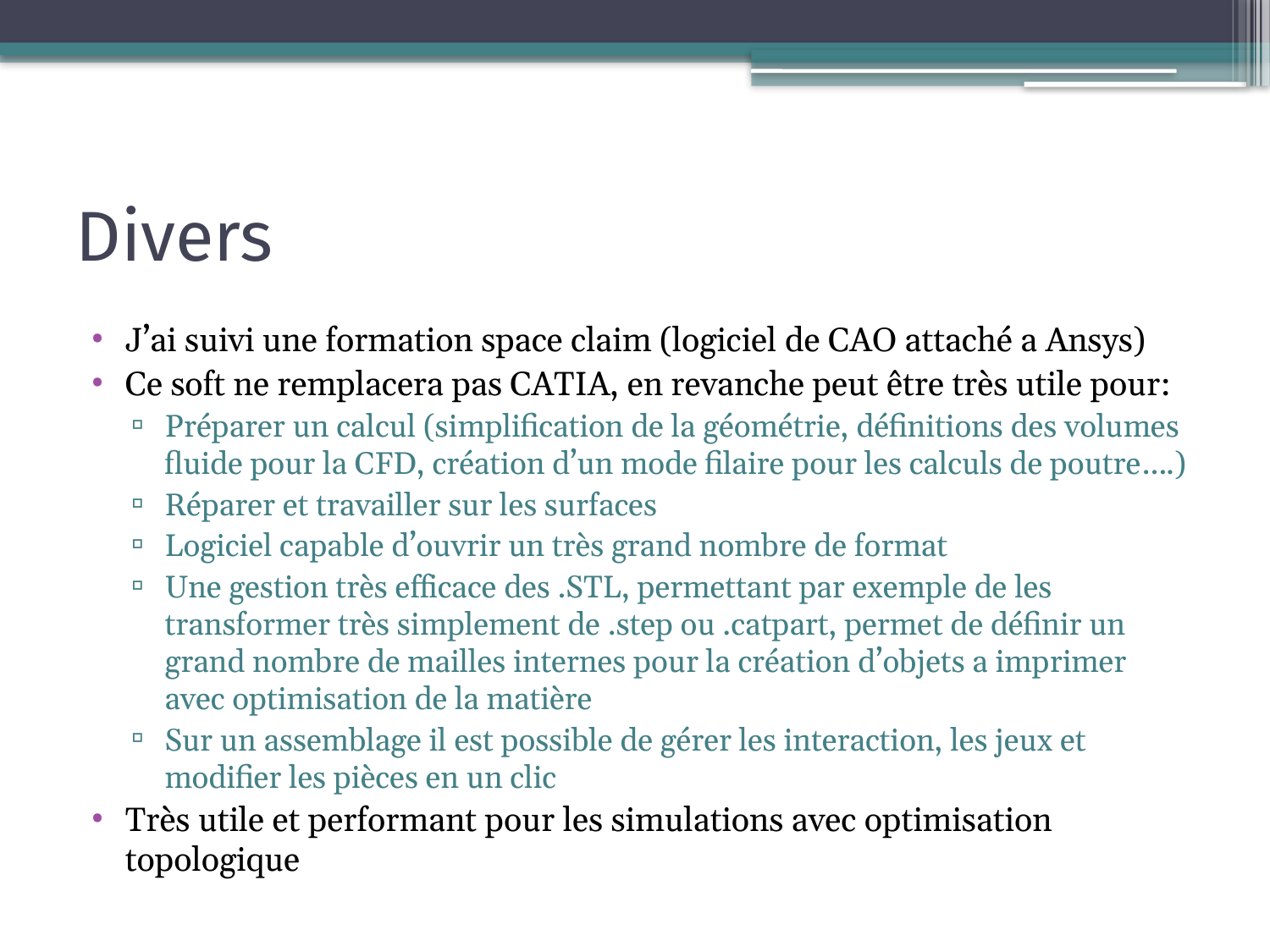

# Divers
J’ai suivi une formation space claim (logiciel de CAO attaché a Ansys)
Ce soft ne remplacera pas CATIA, en revanche peut être très utile pour:
Préparer un calcul (simplification de la géométrie, définitions des volumes fluide pour la CFD, création d’un mode filaire pour les calculs de poutre….)
Réparer et travailler sur les surfaces
Logiciel capable d’ouvrir un très grand nombre de format
Une gestion très efficace des .STL, permettant par exemple de les transformer très simplement de .step ou .catpart, permet de définir un grand nombre de mailles internes pour la création d’objets a imprimer avec optimisation de la matière
Sur un assemblage il est possible de gérer les interaction, les jeux et modifier les pièces en un clic
Très utile et performant pour les simulations avec optimisation topologique